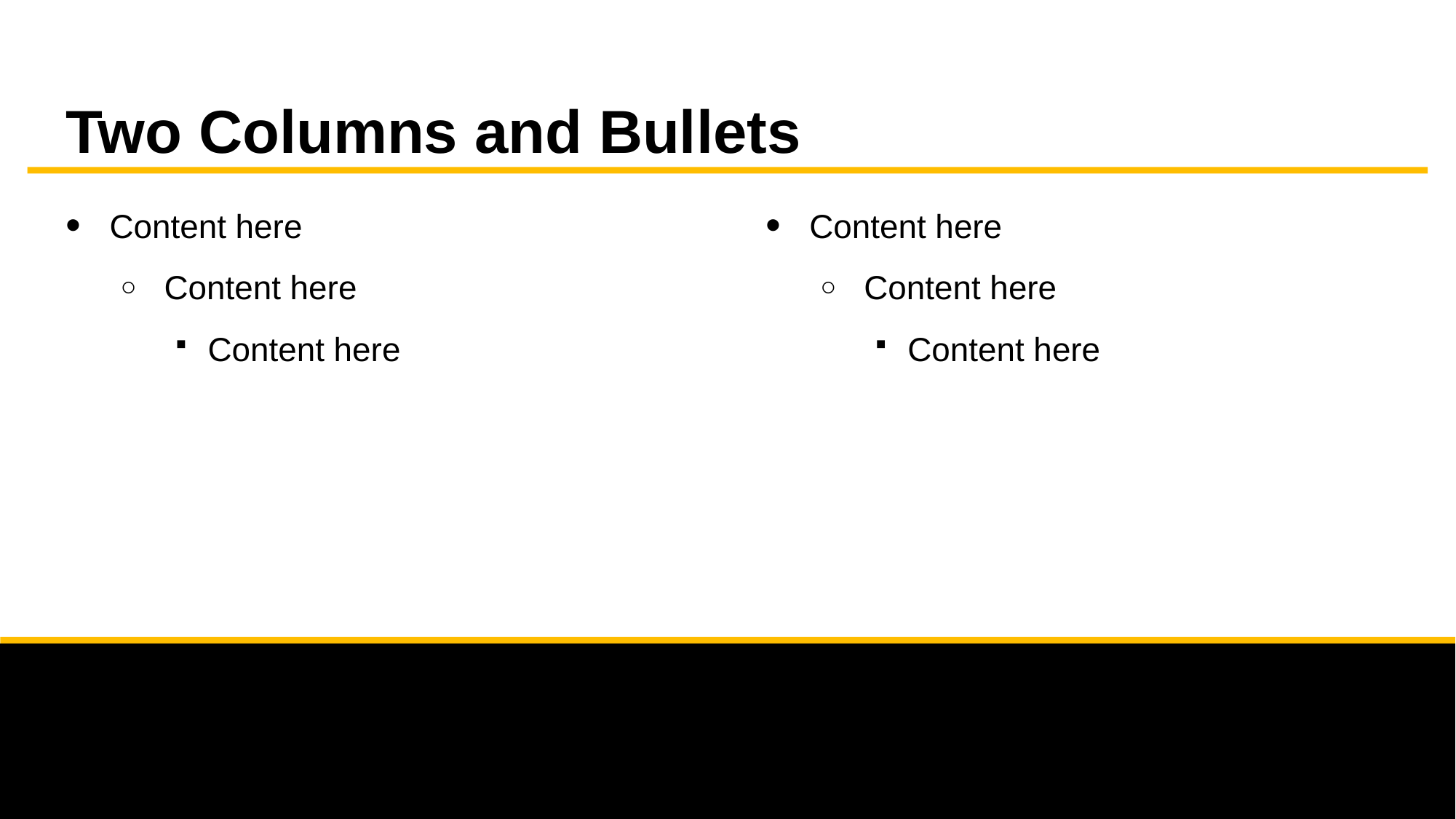

# Two Columns and Bullets
Content here
Content here
Content here
Content here
Content here
Content here